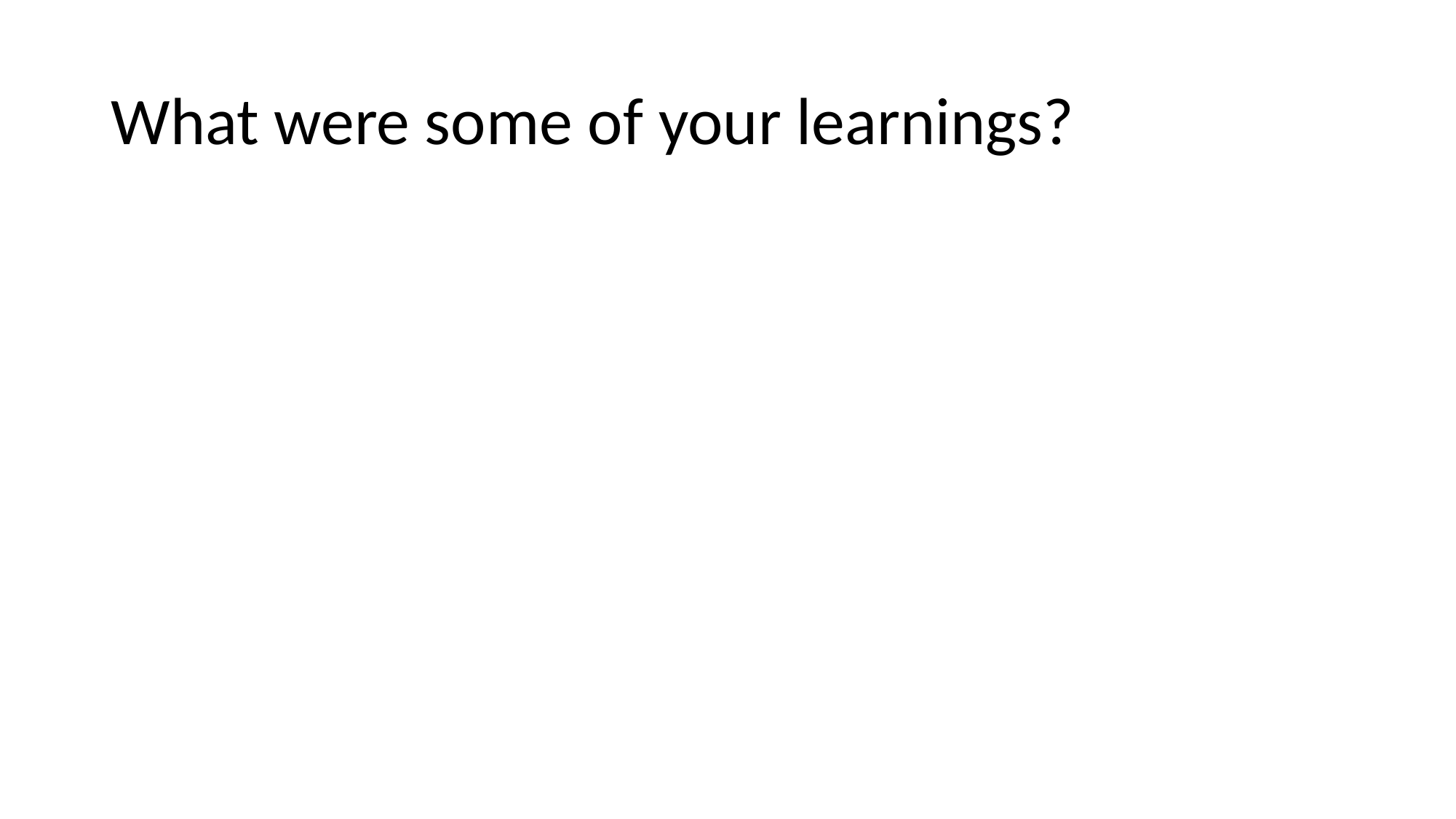

# What were some of your learnings?